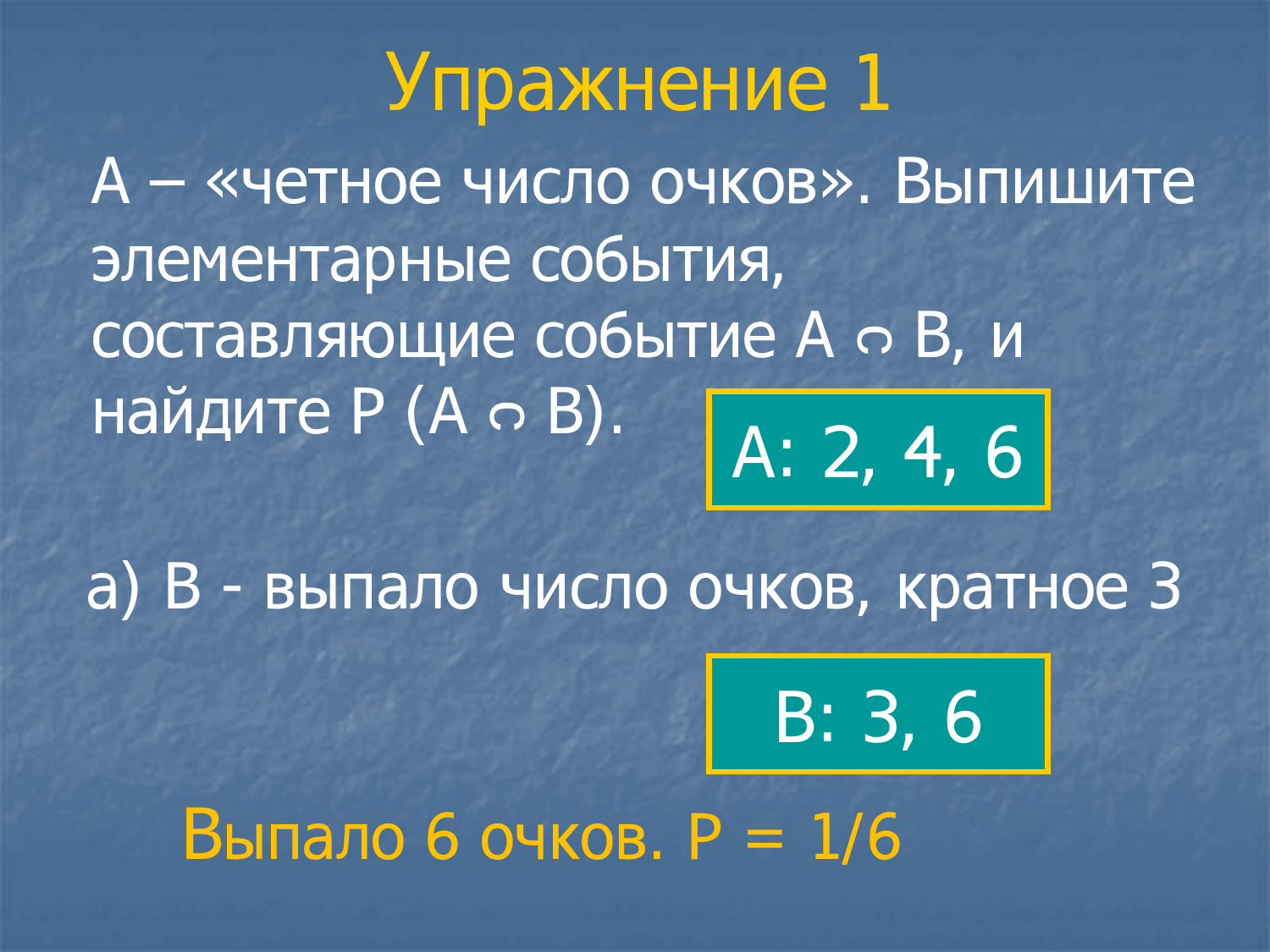

# Упражнение 1
	А – «четное число очков». Выпишите элементарные события, составляющие событие А ᴒ В, и найдите Р (А ᴒ В).

А: 2, 4, 6
а) В - выпало число очков, кратное 3

В: 3, 6
Выпало 6 очков. Р = 1/6